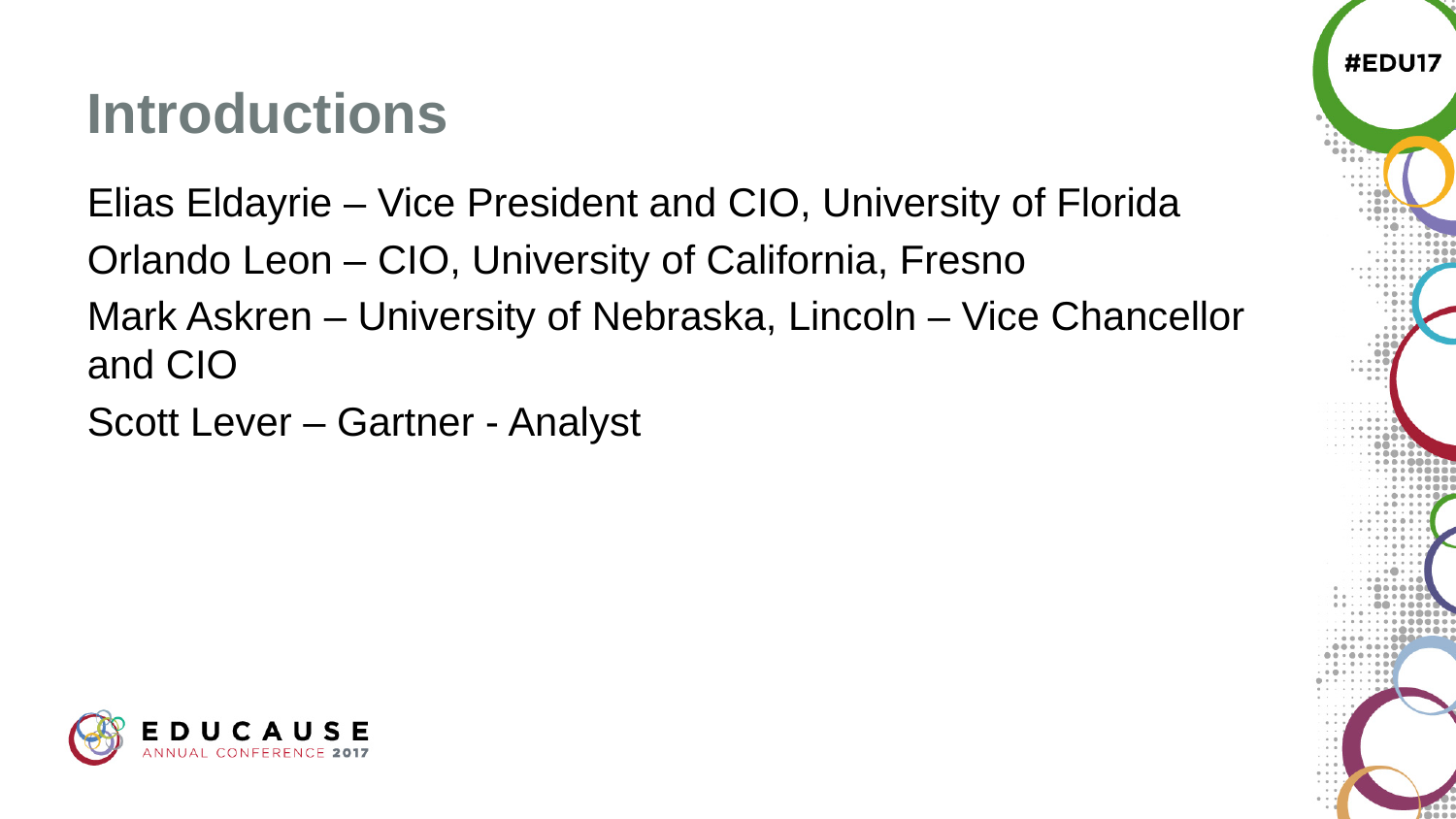

# Introductions
Elias Eldayrie – Vice President and CIO, University of Florida
Orlando Leon – CIO, University of California, Fresno
Mark Askren – University of Nebraska, Lincoln – Vice Chancellor and CIO
Scott Lever – Gartner - Analyst